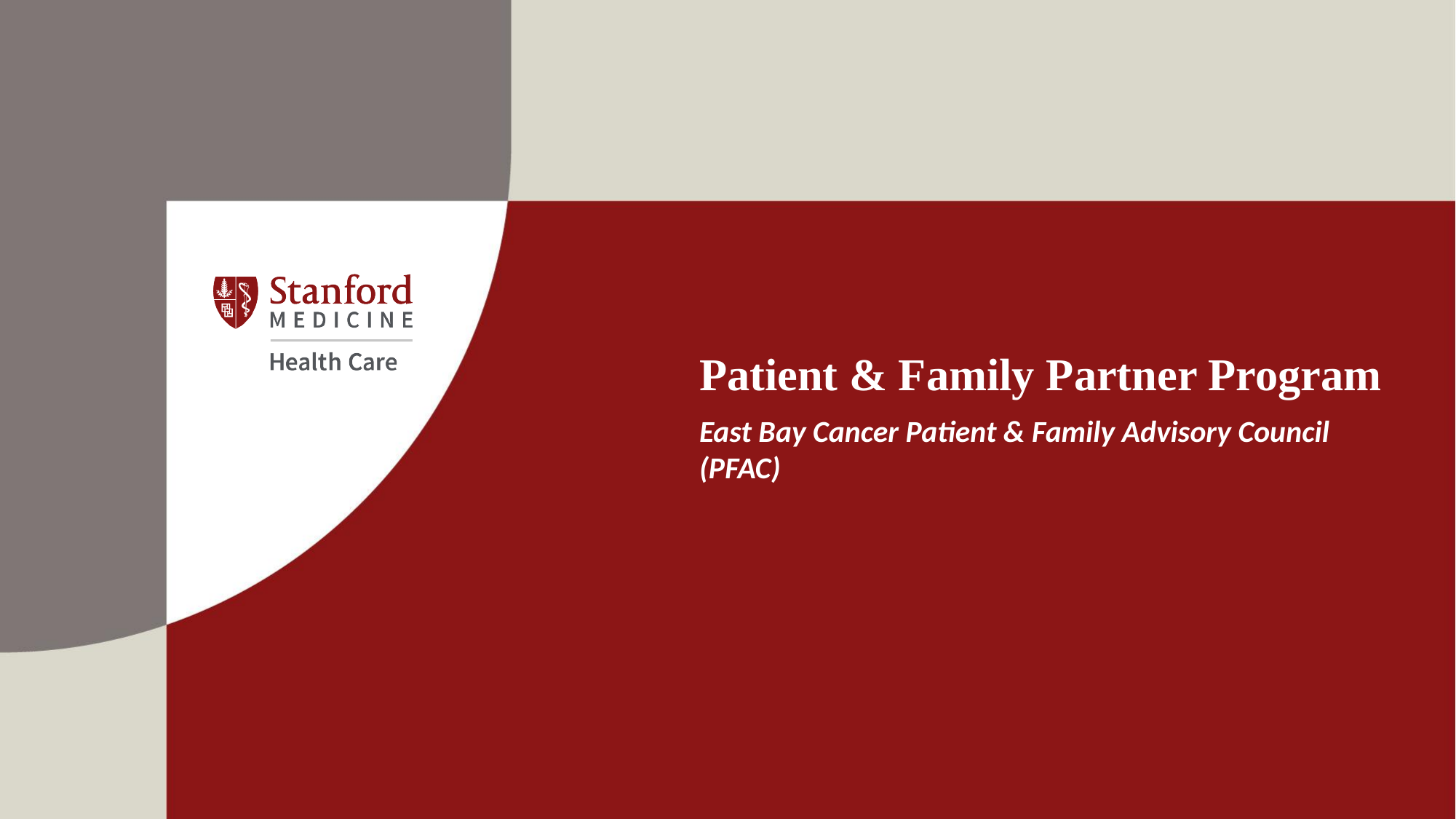

# Patient & Family Partner Program
East Bay Cancer Patient & Family Advisory Council (PFAC)